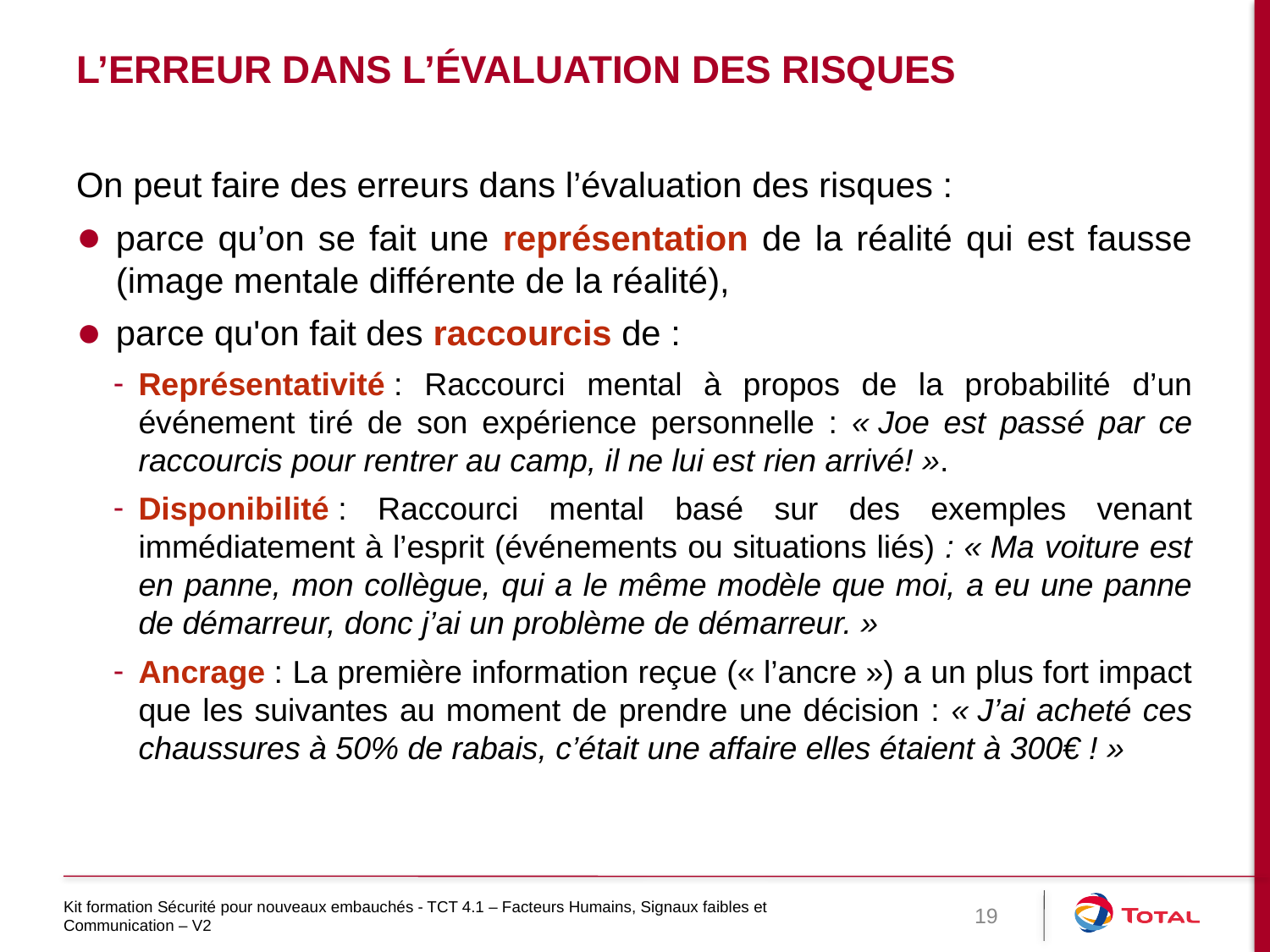

# L’erreur dans l’évaluation des risques
On peut faire des erreurs dans l’évaluation des risques :
parce qu’on se fait une représentation de la réalité qui est fausse (image mentale différente de la réalité),
parce qu'on fait des raccourcis de :
Représentativité : Raccourci mental à propos de la probabilité d’un événement tiré de son expérience personnelle : « Joe est passé par ce raccourcis pour rentrer au camp, il ne lui est rien arrivé! ».
Disponibilité : Raccourci mental basé sur des exemples venant immédiatement à l’esprit (événements ou situations liés) : « Ma voiture est en panne, mon collègue, qui a le même modèle que moi, a eu une panne de démarreur, donc j’ai un problème de démarreur. »
Ancrage : La première information reçue (« l’ancre ») a un plus fort impact que les suivantes au moment de prendre une décision : « J’ai acheté ces chaussures à 50% de rabais, c’était une affaire elles étaient à 300€ ! »
Kit formation Sécurité pour nouveaux embauchés - TCT 4.1 – Facteurs Humains, Signaux faibles et Communication – V2
19